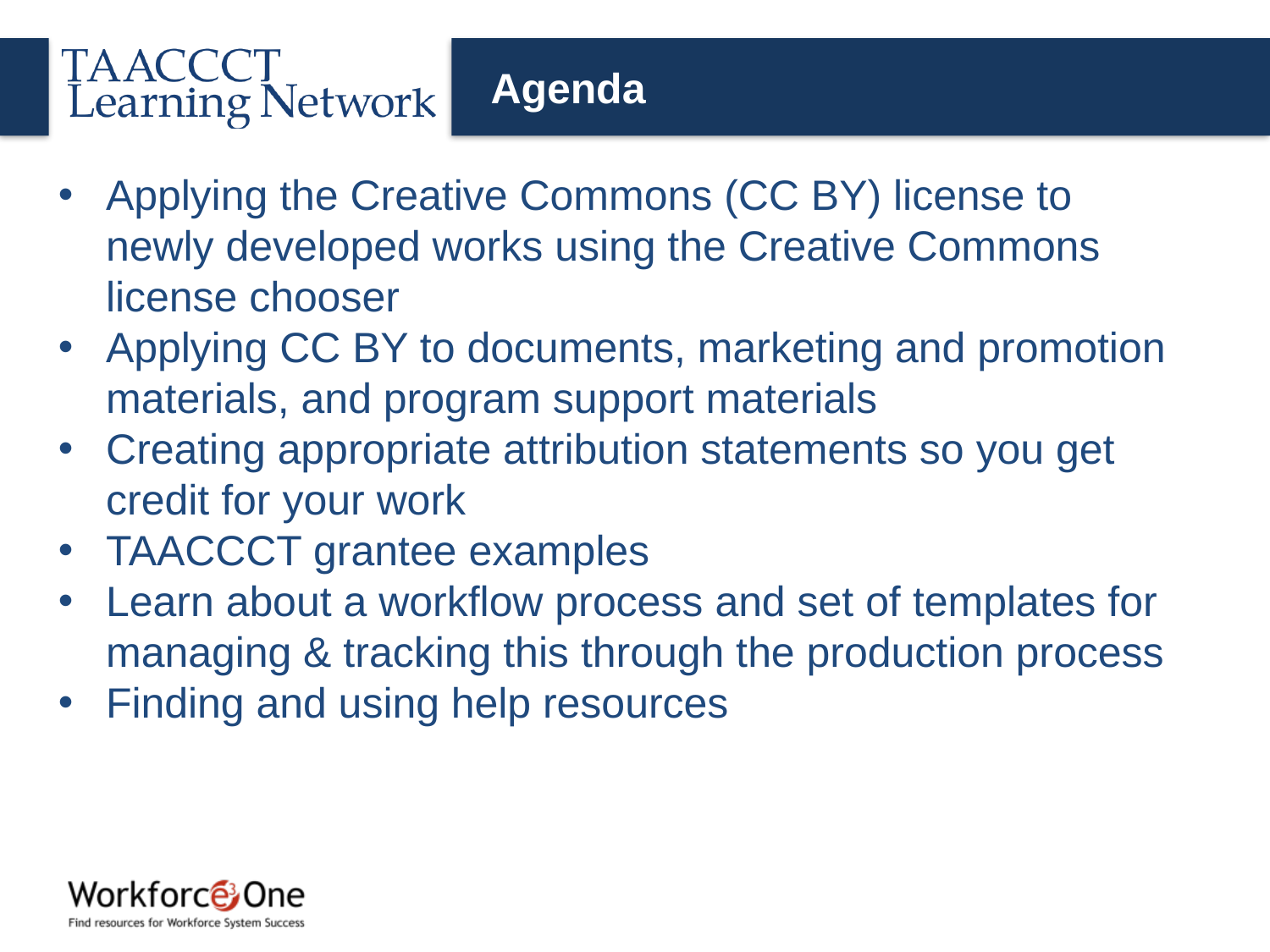

# Agenda
Applying the Creative Commons (CC BY) license to newly developed works using the Creative Commons license chooser
Applying CC BY to documents, marketing and promotion materials, and program support materials
Creating appropriate attribution statements so you get credit for your work
TAACCCT grantee examples
Learn about a workflow process and set of templates for managing & tracking this through the production process
Finding and using help resources